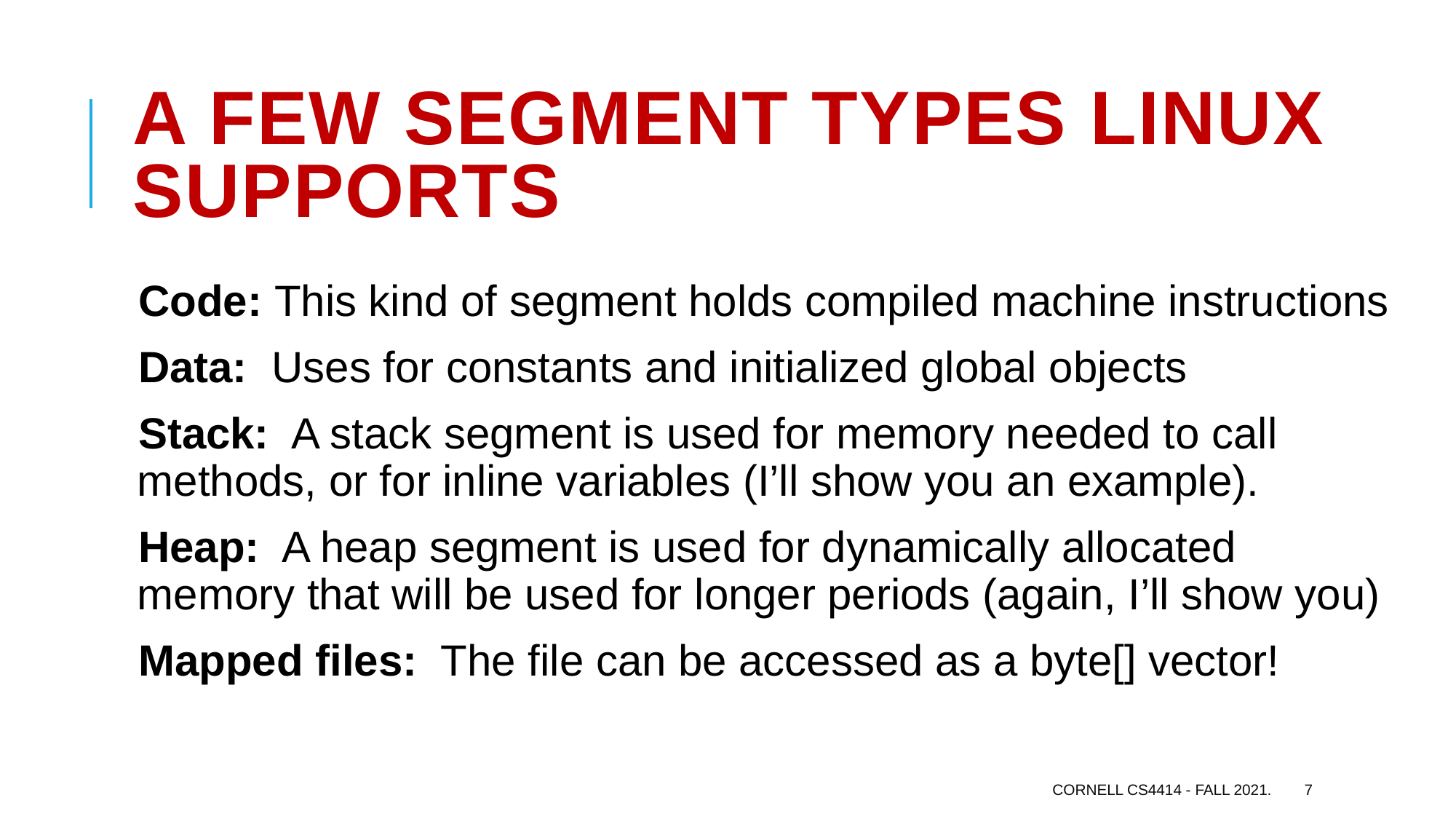

# A few segment types Linux supports
Code: This kind of segment holds compiled machine instructions
Data:  Uses for constants and initialized global objects
Stack:  A stack segment is used for memory needed to call methods, or for inline variables (I’ll show you an example).
Heap:  A heap segment is used for dynamically allocated memory that will be used for longer periods (again, I’ll show you)
Mapped files:  The file can be accessed as a byte[] vector!

Cornell CS4414 - Fall 2021.
7